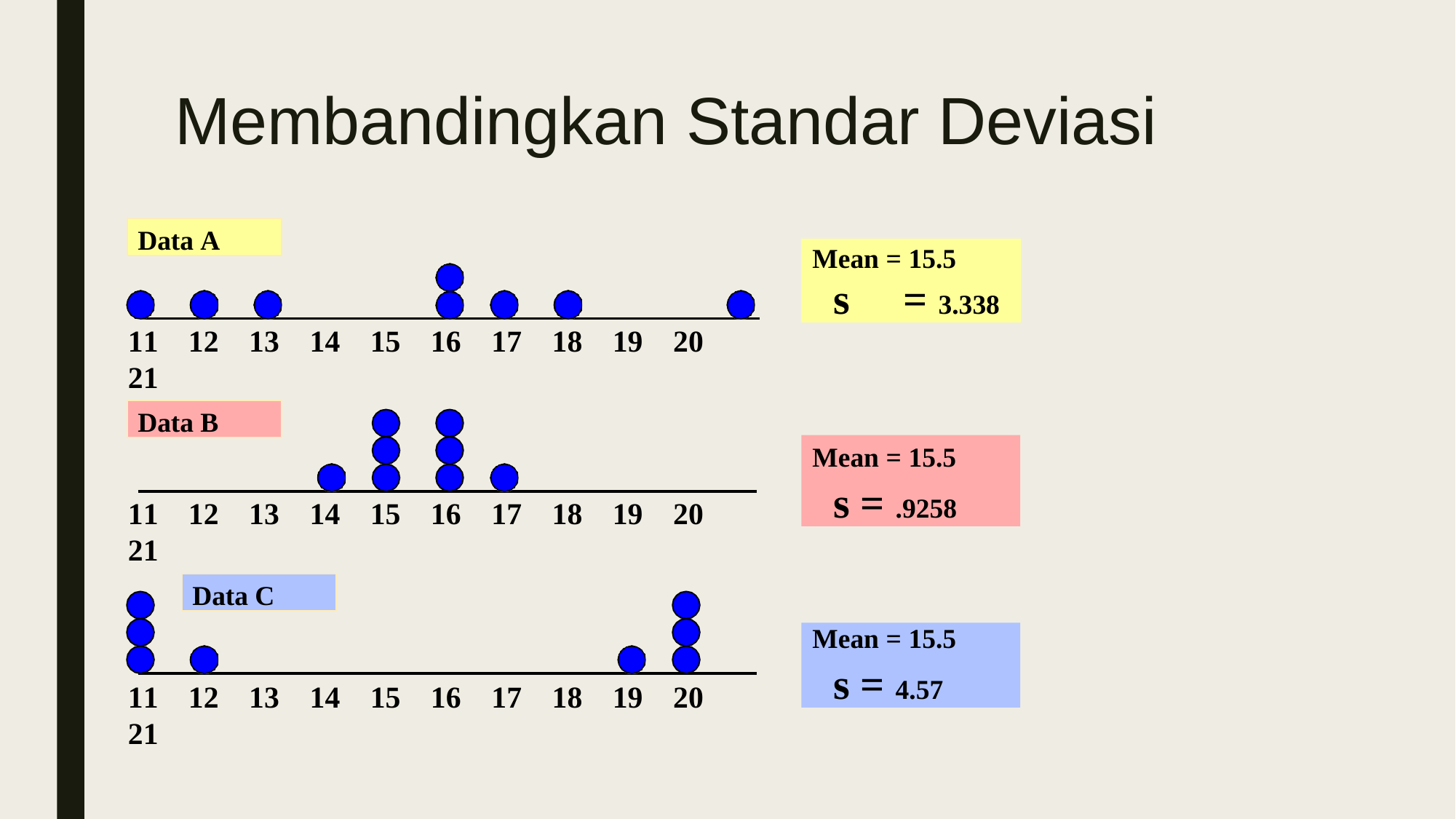

# Membandingkan Standar Deviasi
Data A
Mean = 15.5
s	= 3.338

11	12	13	14	15	16	17	18	19	20	21
Data B

Mean = 15.5
s = .9258
11	12	13	14	15	16	17	18	19	20	21
Data C

Mean = 15.5
s = 4.57
11	12	13	14	15	16	17	18	19	20	21